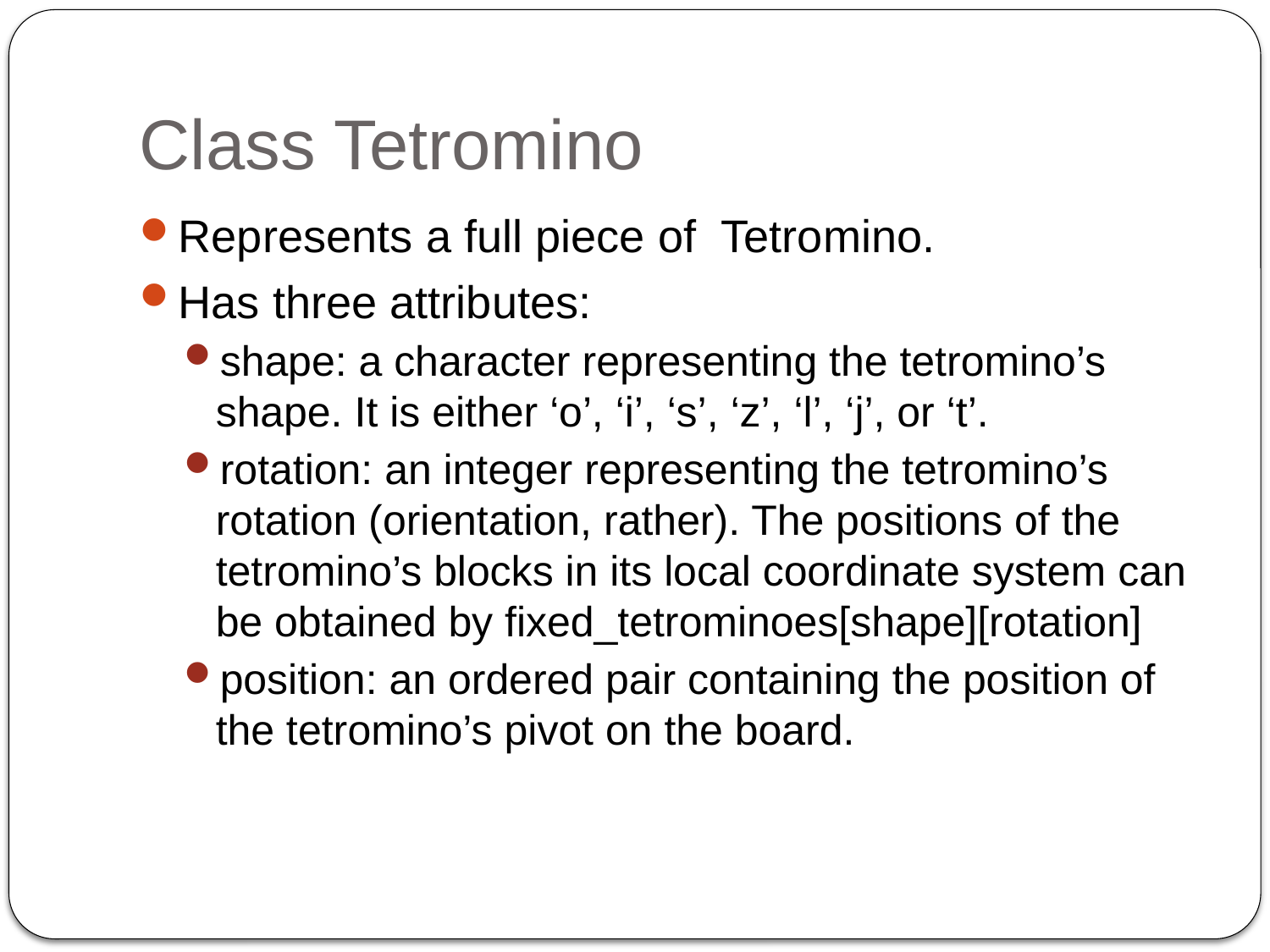

# Class Tetromino
Represents a full piece of  Tetromino.
Has three attributes:
shape: a character representing the tetromino’s shape. It is either ‘o’, ‘i’, ‘s’, ‘z’, ‘l’, ‘j’, or ‘t’.
rotation: an integer representing the tetromino’s rotation (orientation, rather). The positions of the tetromino’s blocks in its local coordinate system can be obtained by fixed_tetrominoes[shape][rotation]
position: an ordered pair containing the position of the tetromino’s pivot on the board.